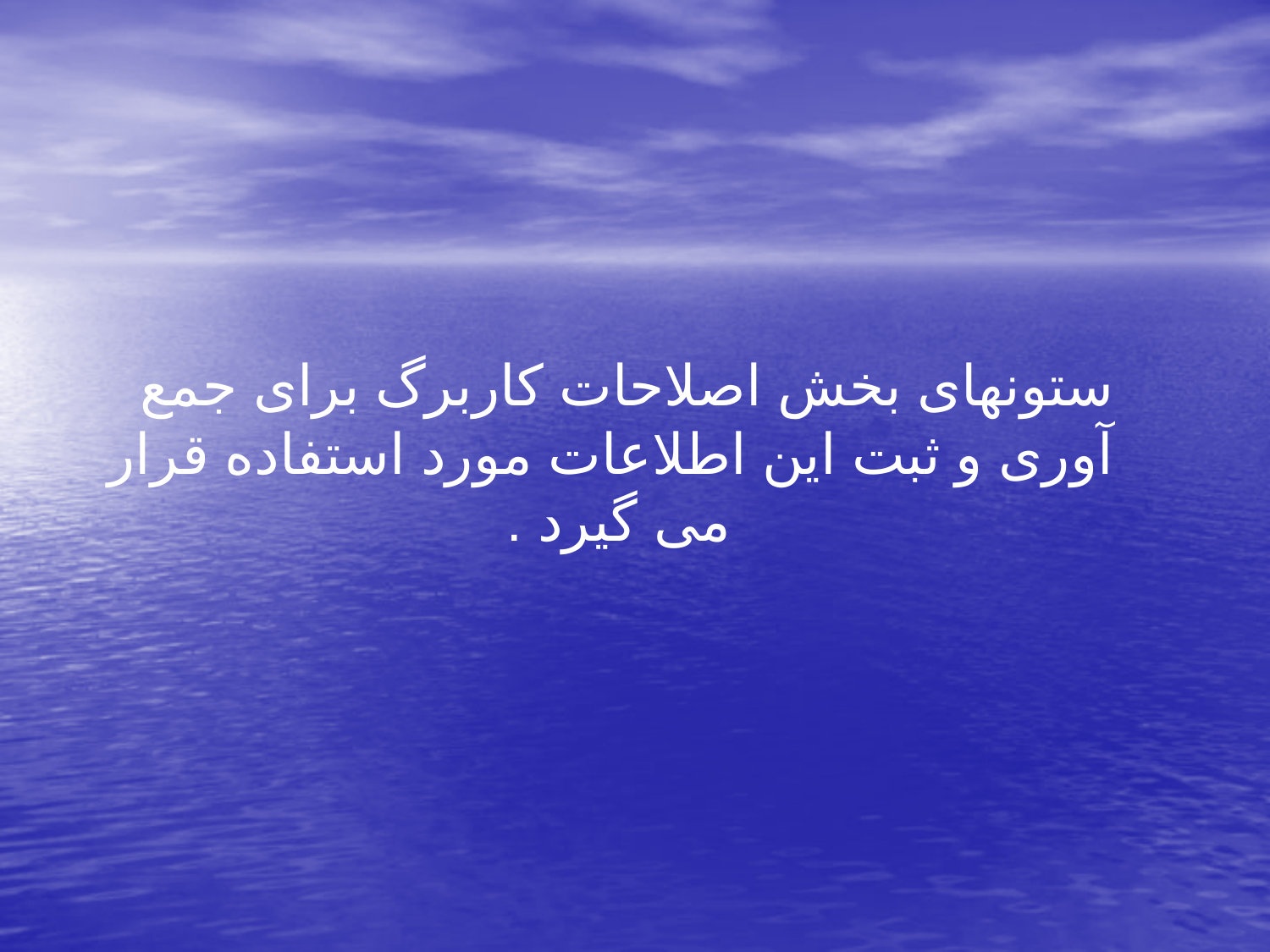

ستونهای بخش اصلاحات کاربرگ برای جمع آوری و ثبت این اطلاعات مورد استفاده قرار می گیرد .